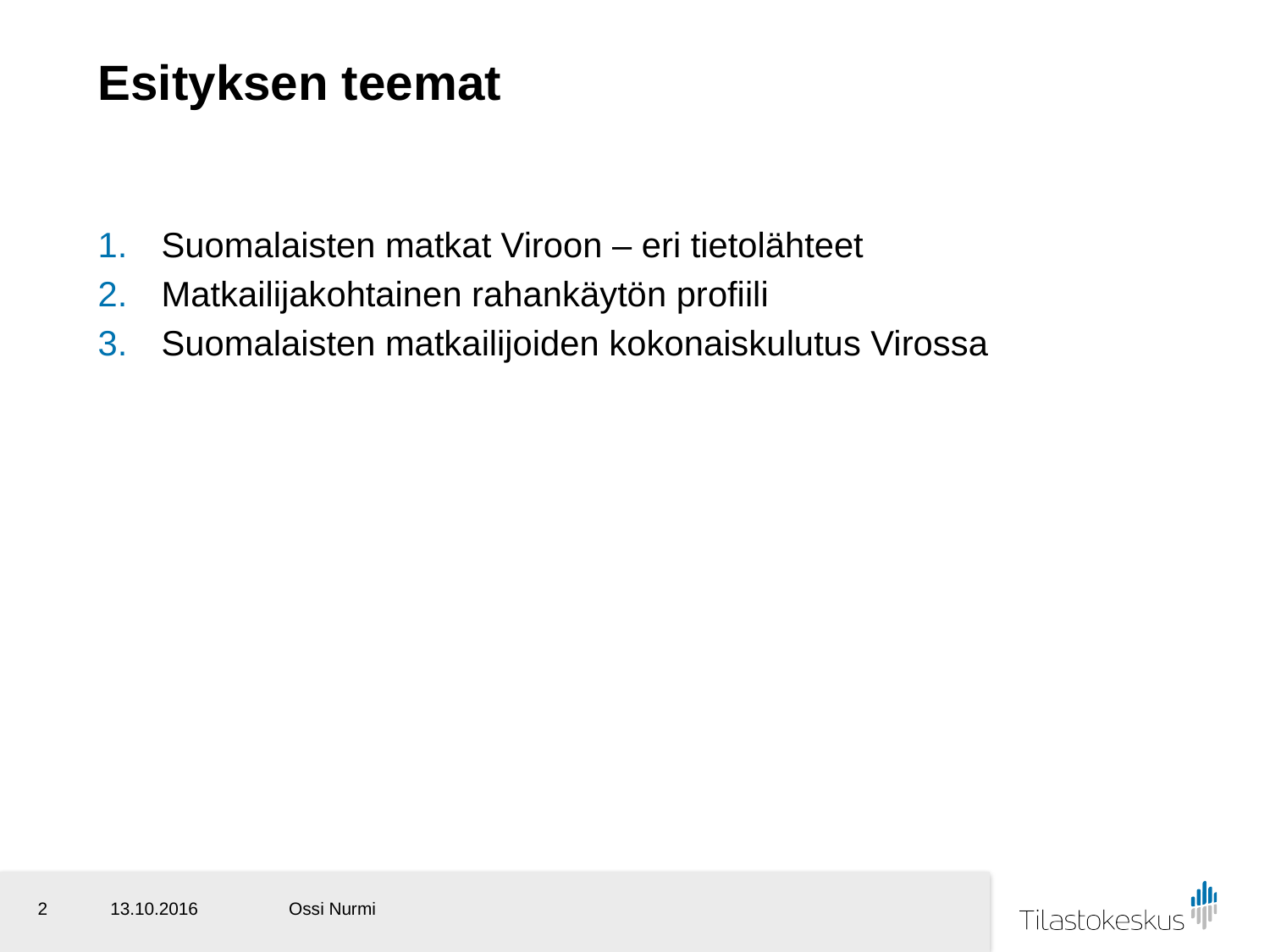

# Esityksen teemat
Suomalaisten matkat Viroon – eri tietolähteet
Matkailijakohtainen rahankäytön profiili
Suomalaisten matkailijoiden kokonaiskulutus Virossa

2
13.10.2016
Ossi Nurmi